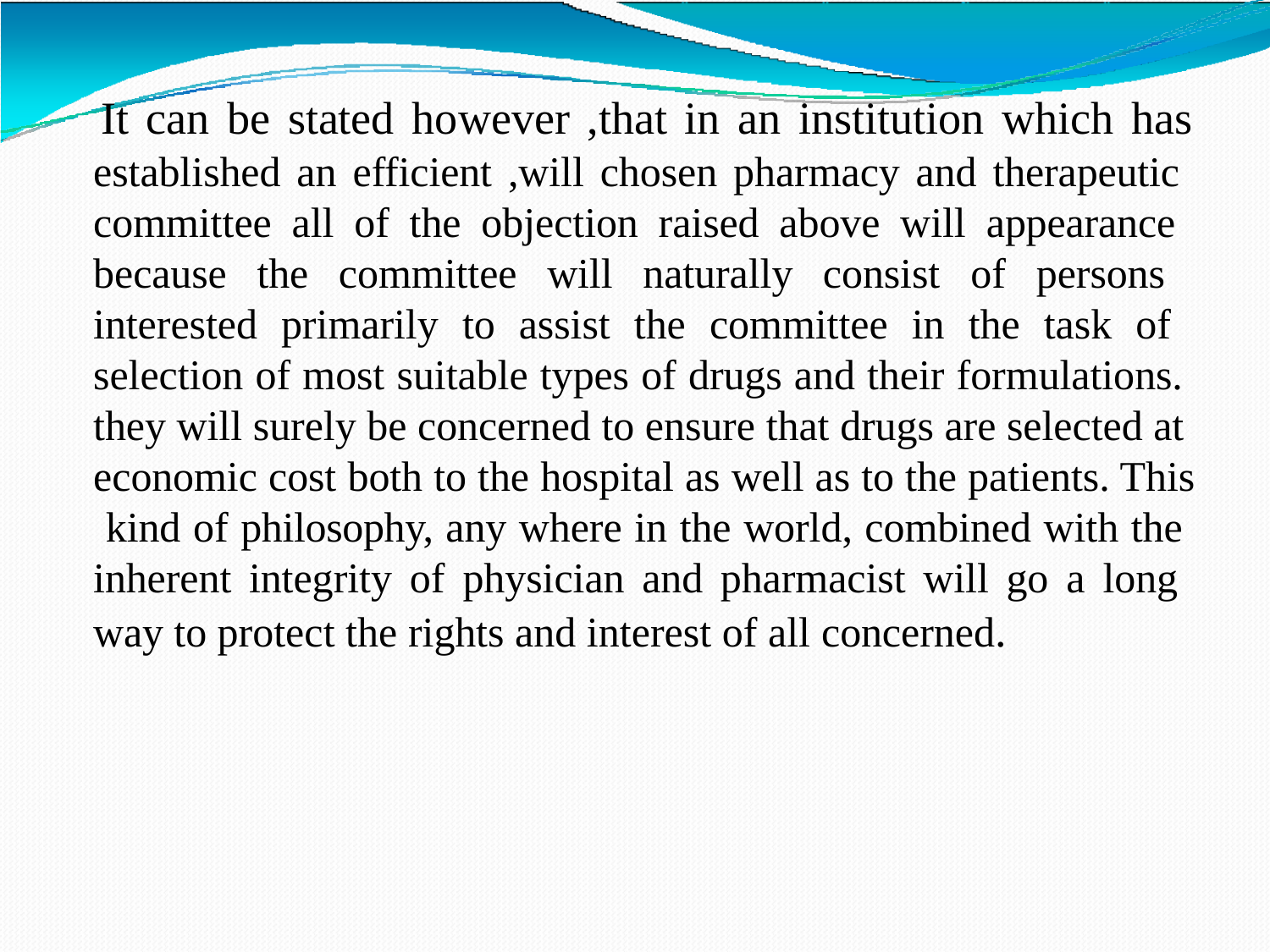

# It can be stated however ,that in an institution which has
established an efficient ,will chosen pharmacy and therapeutic  committee all of the objection raised above will appearance  because the committee will naturally consist of persons  interested primarily to assist the committee in the task of  selection of most suitable types of drugs and their formulations.  they will surely be concerned to ensure that drugs are selected at  economic cost both to the hospital as well as to the patients. This  kind of philosophy, any where in the world, combined with the  inherent integrity of physician and pharmacist will go a long  way to protect the rights and interest of all concerned.